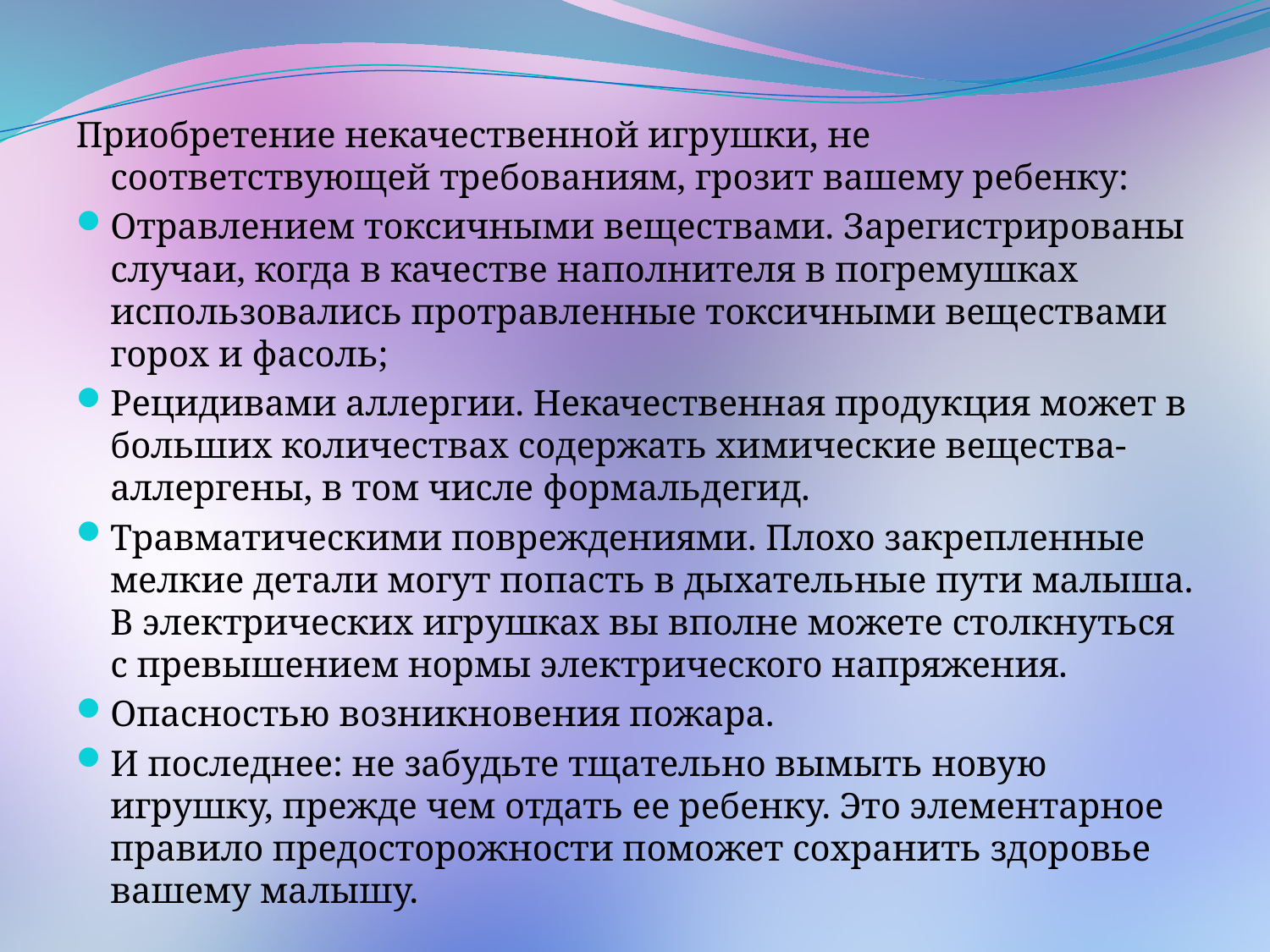

Приобретение некачественной игрушки, не соответствующей требованиям, грозит вашему ребенку:
Отравлением токсичными веществами. Зарегистрированы случаи, когда в качестве наполнителя в погремушках использовались протравленные токсичными веществами горох и фасоль;
Рецидивами аллергии. Некачественная продукция может в больших количествах содержать химические вещества-аллергены, в том числе формальдегид.
Травматическими повреждениями. Плохо закрепленные мелкие детали могут попасть в дыхательные пути малыша. В электрических игрушках вы вполне можете столкнуться с превышением нормы электрического напряжения.
Опасностью возникновения пожара.
И последнее: не забудьте тщательно вымыть новую игрушку, прежде чем отдать ее ребенку. Это элементарное правило предосторожности поможет сохранить здоровье вашему малышу.